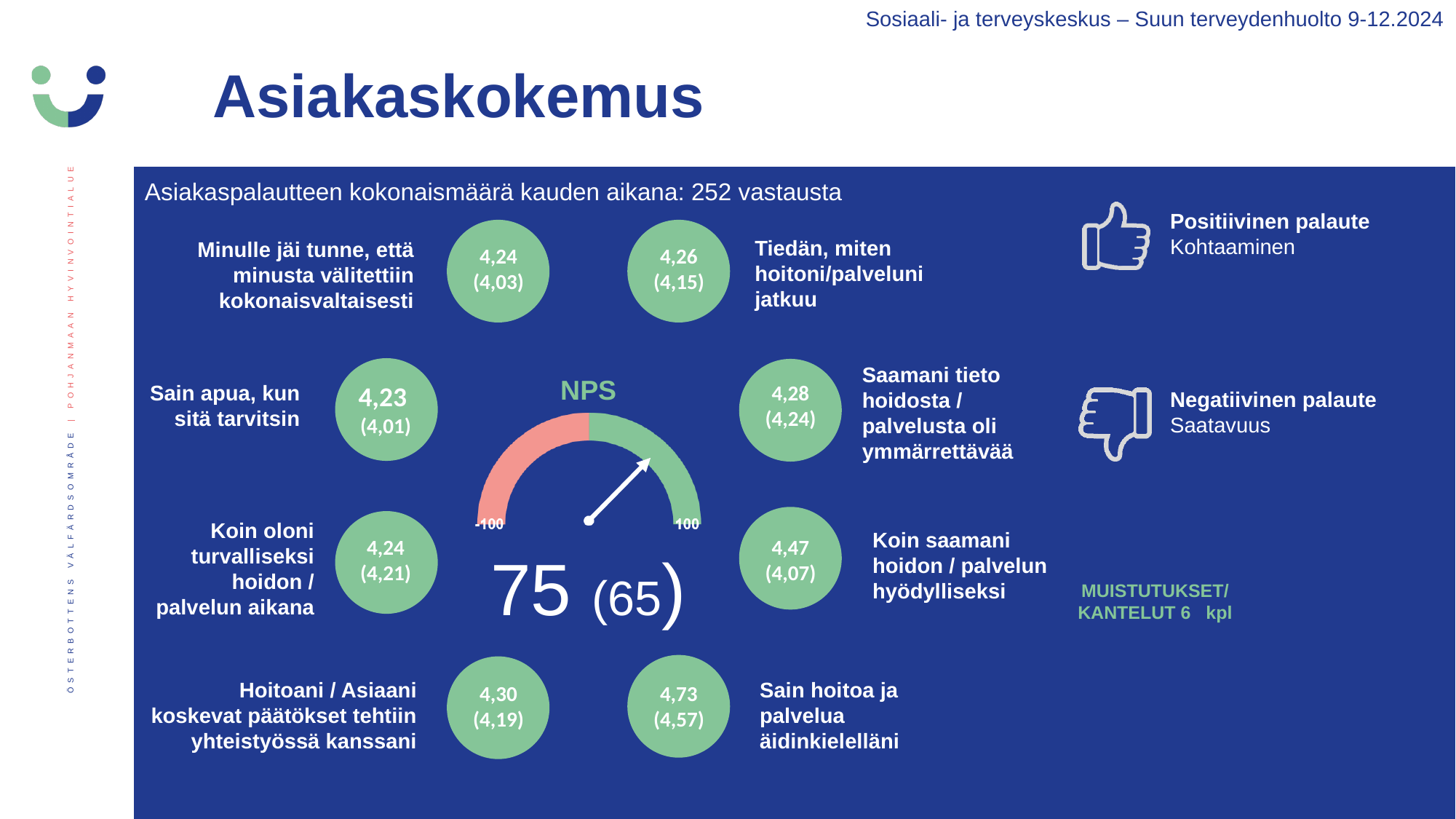

Sosiaali- ja terveyskeskus – Suun terveydenhuolto 9-12.2024
Asiakaskokemus
Asiakaspalautteen kokonaismäärä kauden aikana: 252 vastausta
Positiivinen palaute
Kohtaaminen

Negatiivinen palaute
Saatavuus
Tiedän, miten hoitoni/palveluni jatkuu
Minulle jäi tunne, että minusta välitettiin kokonaisvaltaisesti
4,24
(4,03)
4,26
(4,15)
Saamani tieto hoidosta / palvelusta oli ymmärrettävää
4,23
(4,01)
4,28
(4,24)
Sain apua, kun sitä tarvitsin
Koin oloni turvalliseksi hoidon / palvelun aikana
Koin saamani hoidon / palvelun hyödylliseksi
4,24
(4,21)
4,47
(4,07)
75 (65)
MUISTUTUKSET/ KANTELUT 6   kpl
Hoitoani / Asiaani koskevat päätökset tehtiin yhteistyössä kanssani
Sain hoitoa ja palvelua äidinkielelläni
4,73 (4,57)
4,30
(4,19)